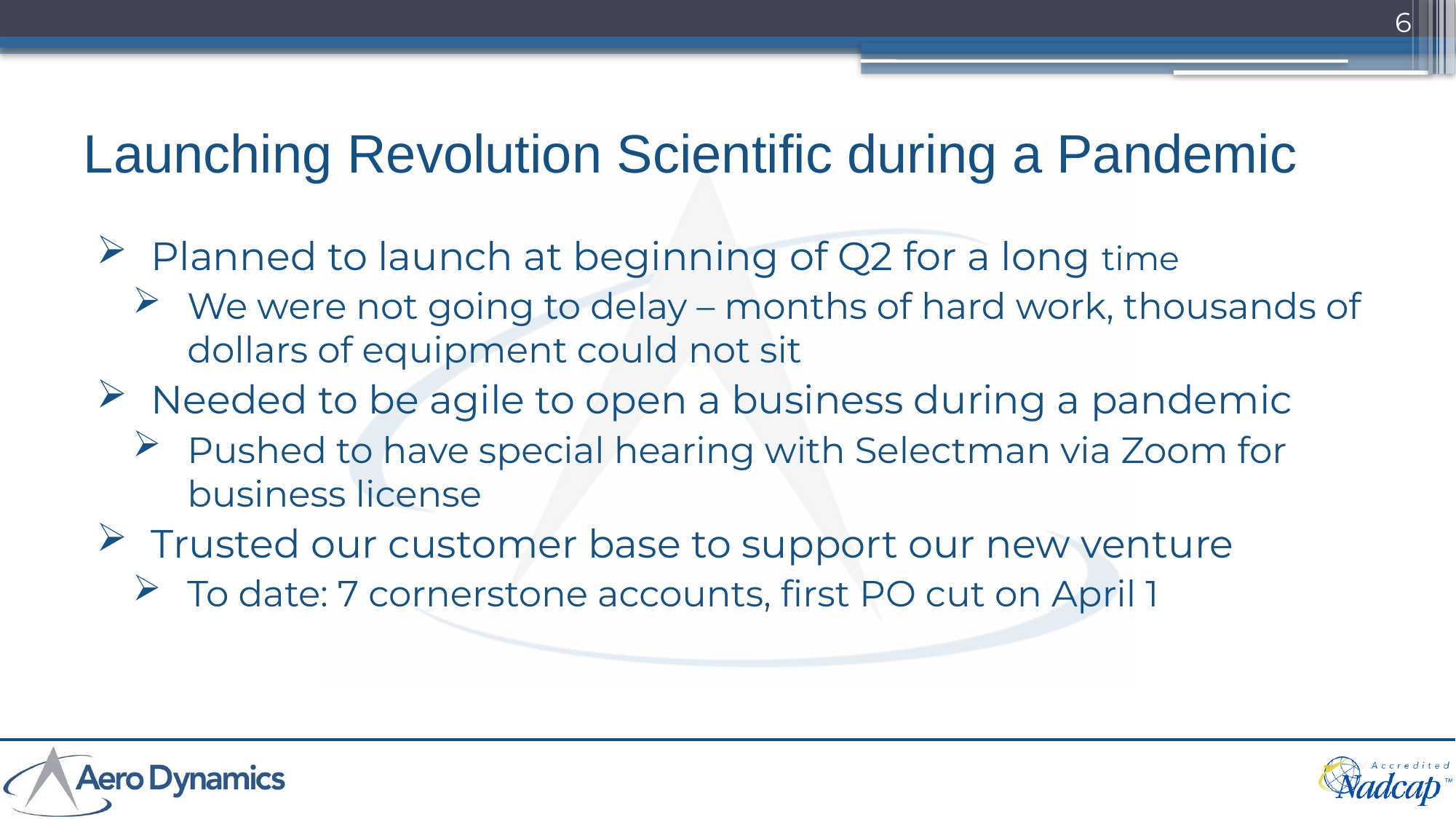

6
# Launching Revolution Scientific during a Pandemic
Planned to launch at beginning of Q2 for a long time
We were not going to delay – months of hard work, thousands of dollars of equipment could not sit
Needed to be agile to open a business during a pandemic
Pushed to have special hearing with Selectman via Zoom for business license
Trusted our customer base to support our new venture
To date: 7 cornerstone accounts, first PO cut on April 1